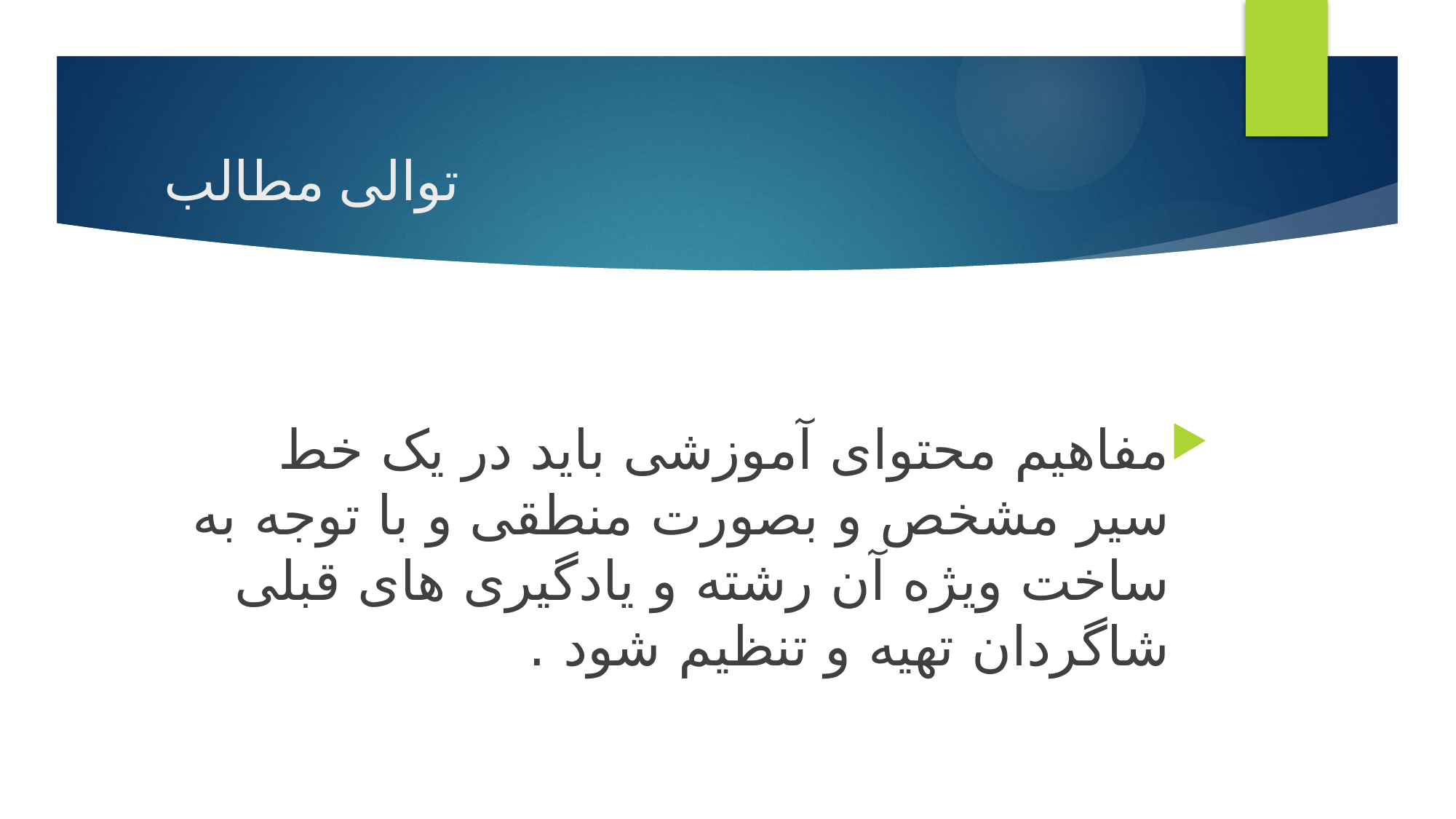

# توالی مطالب
مفاهیم محتوای آموزشی باید در یک خط سیر مشخص و بصورت منطقی و با توجه به ساخت ویژه آن رشته و یادگیری های قبلی شاگردان تهیه و تنظیم شود .